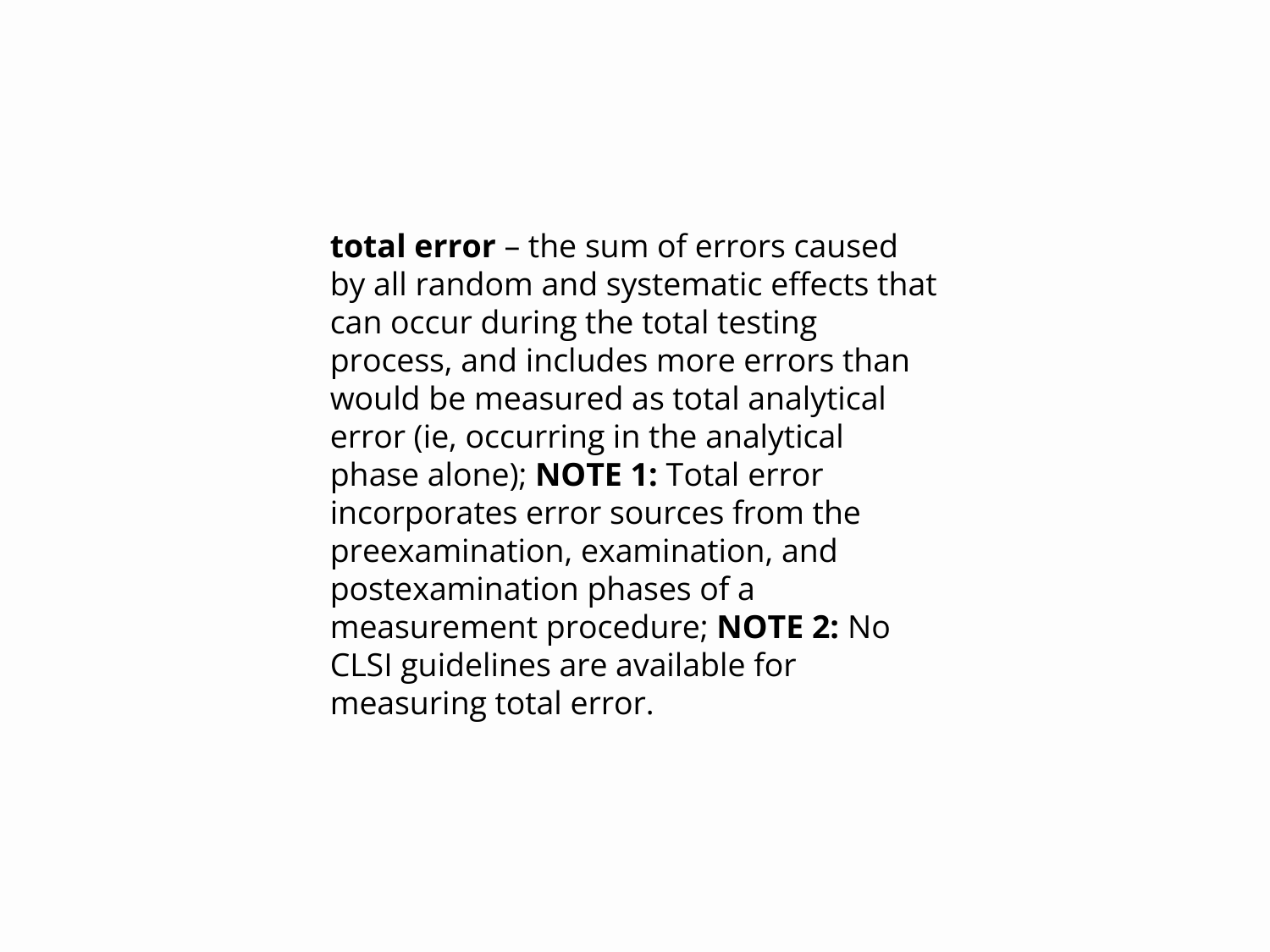

total error – the sum of errors caused by all random and systematic effects that can occur during the total testing process, and includes more errors than would be measured as total analytical error (ie, occurring in the analytical phase alone); NOTE 1: Total error incorporates error sources from the preexamination, examination, and postexamination phases of a measurement procedure; NOTE 2: No CLSI guidelines are available for measuring total error.